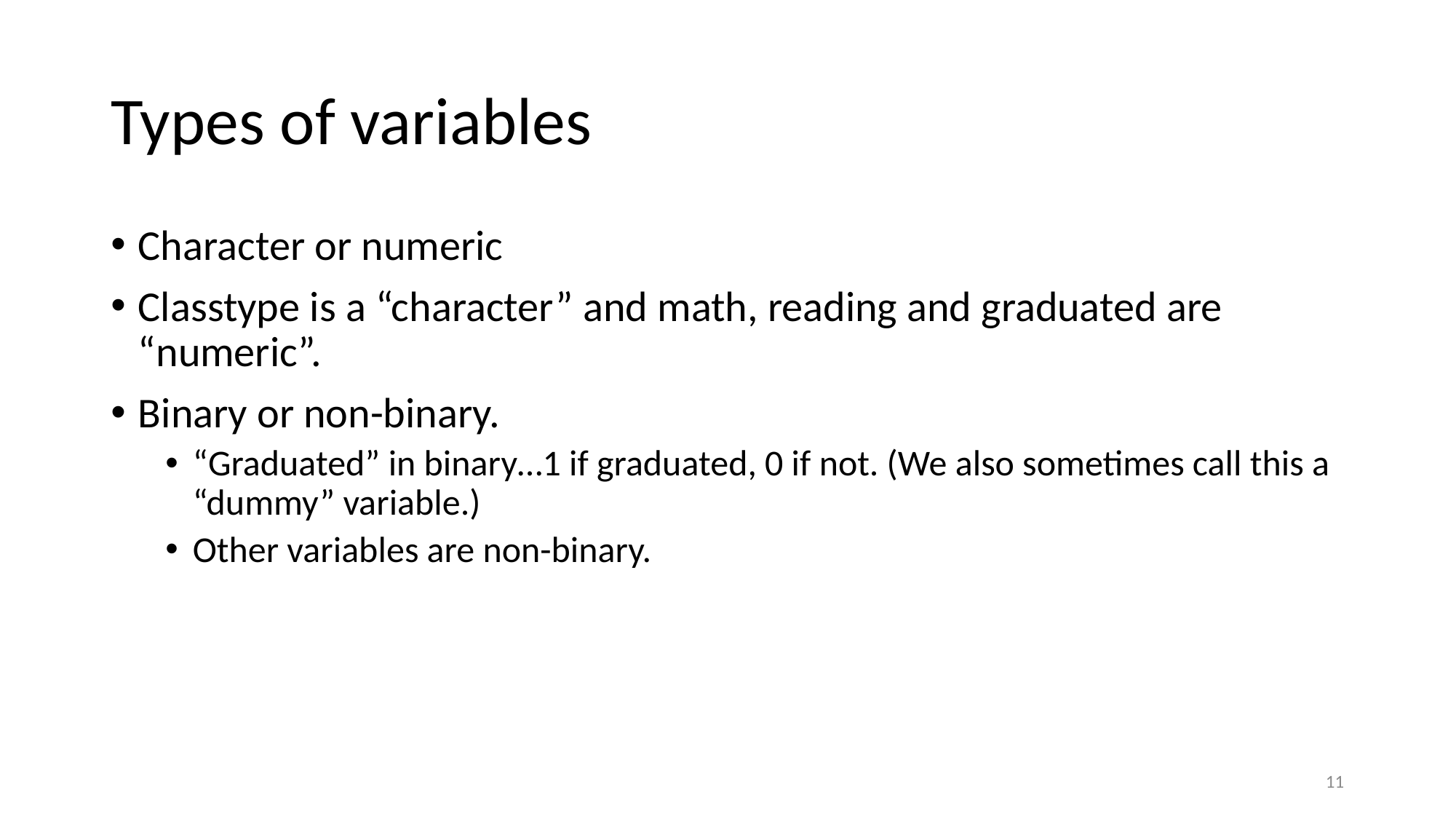

# Types of variables
Character or numeric
Classtype is a “character” and math, reading and graduated are “numeric”.
Binary or non-binary.
“Graduated” in binary…1 if graduated, 0 if not. (We also sometimes call this a “dummy” variable.)
Other variables are non-binary.
11